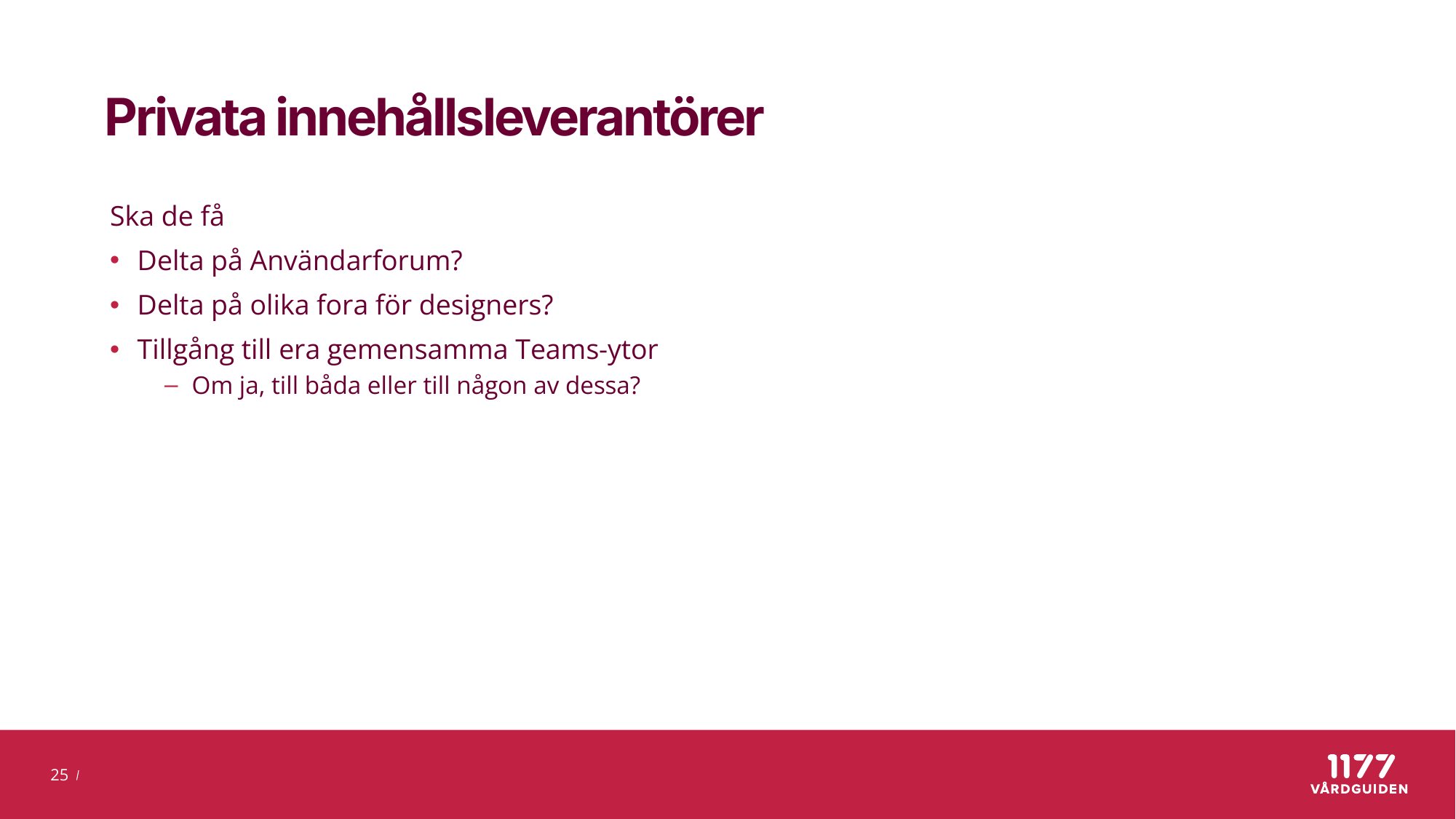

# Privata innehållsleverantörer
Ska de få
Delta på Användarforum?
Delta på olika fora för designers?
Tillgång till era gemensamma Teams-ytor
Om ja, till båda eller till någon av dessa?

25